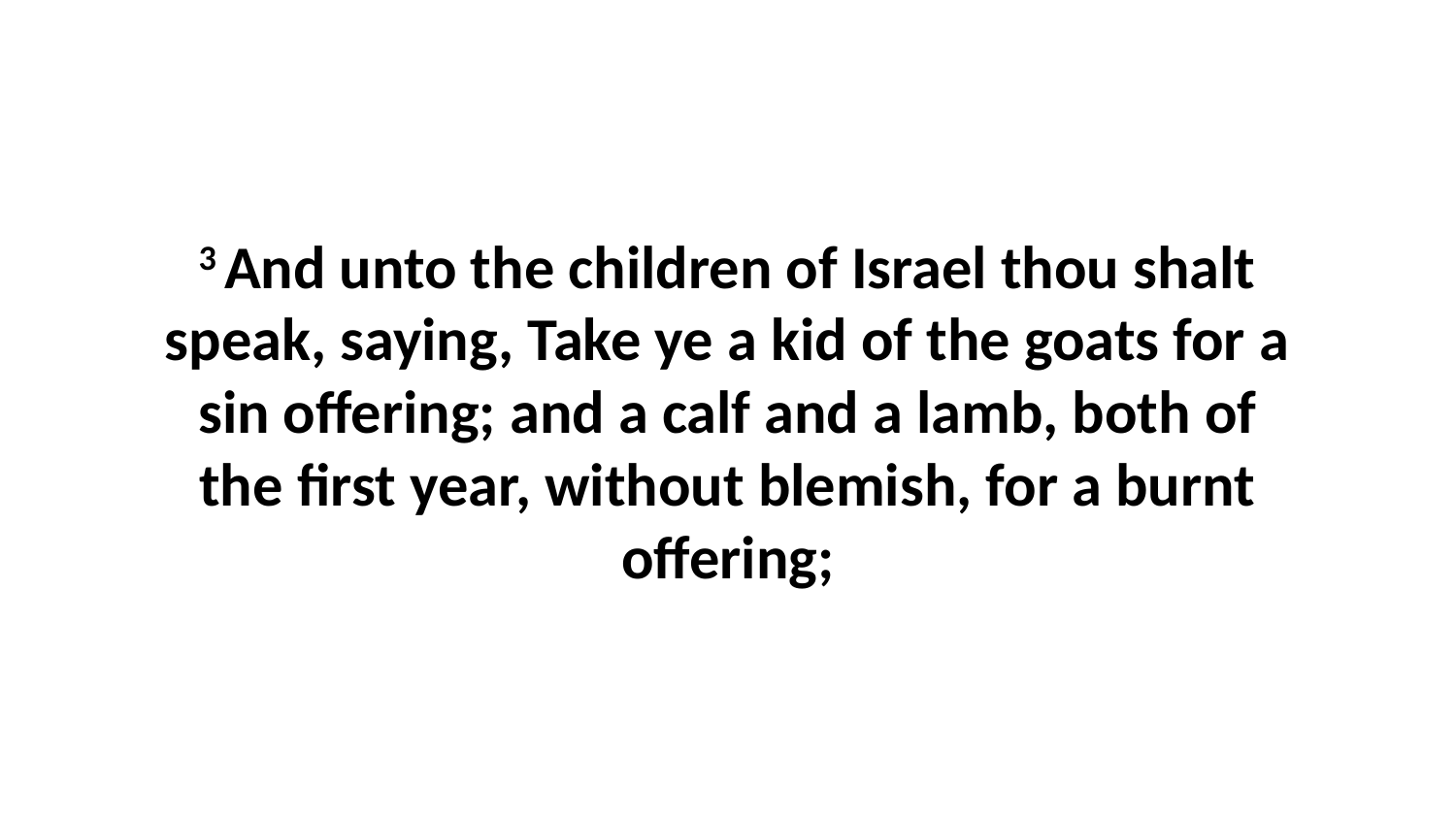

3 And unto the children of Israel thou shalt speak, saying, Take ye a kid of the goats for a sin offering; and a calf and a lamb, both of the first year, without blemish, for a burnt offering;